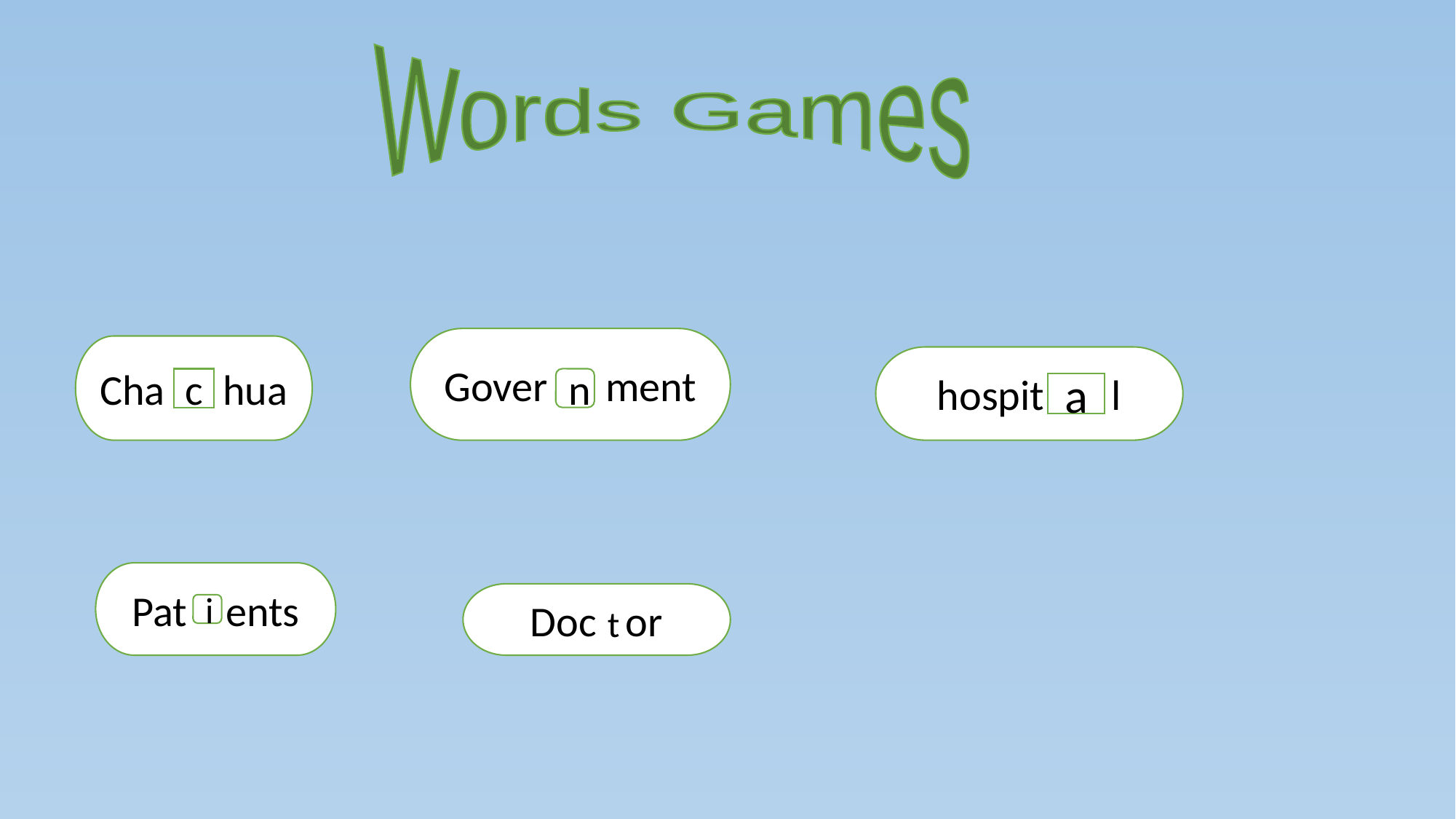

Words Games
Gover      ment
Cha      hua
hospit       l
c
n
a
Pat    ents
Doc   or
i
t